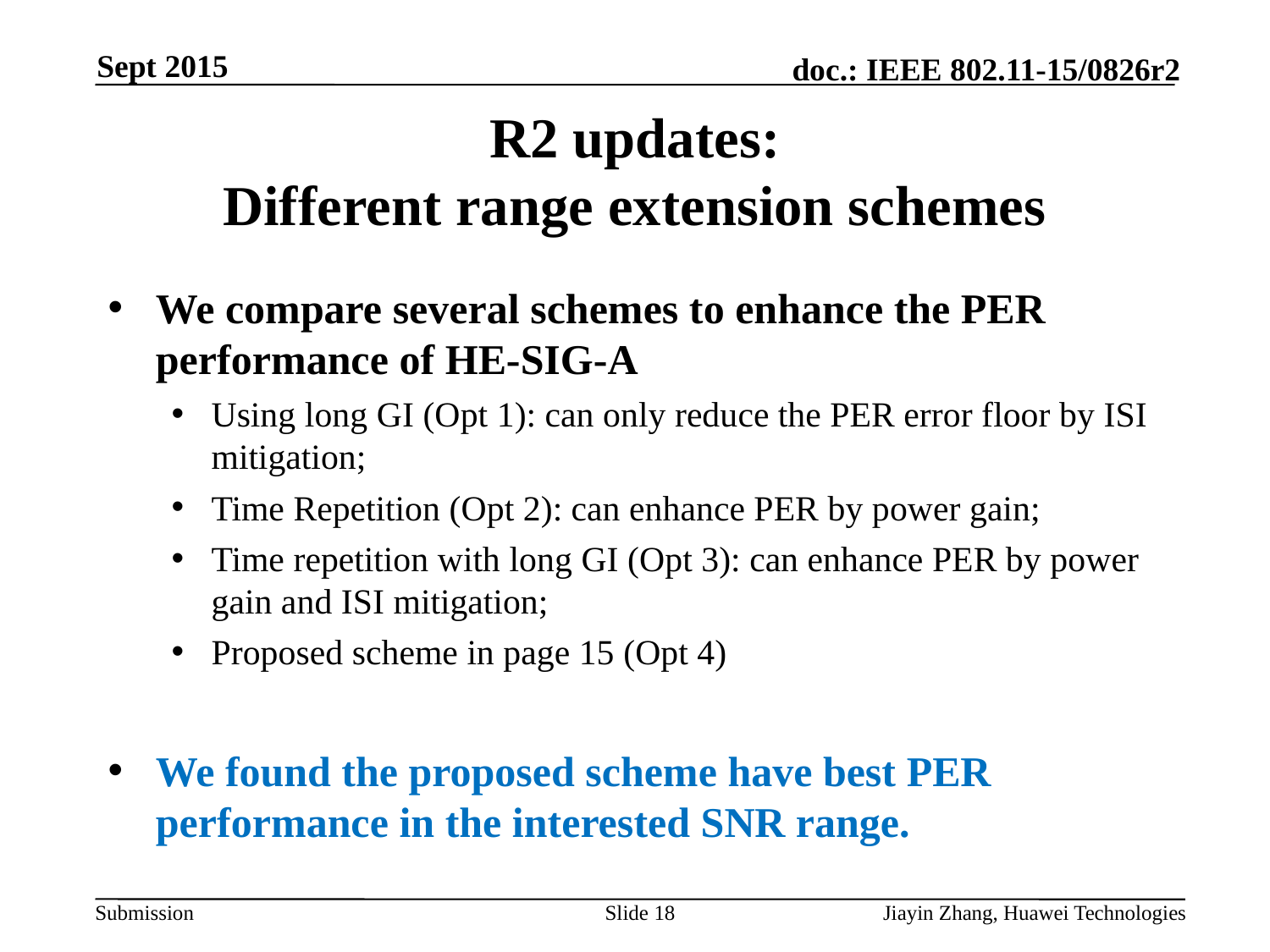

Sept 2015
# R2 updates: Different range extension schemes
We compare several schemes to enhance the PER performance of HE-SIG-A
Using long GI (Opt 1): can only reduce the PER error floor by ISI mitigation;
Time Repetition (Opt 2): can enhance PER by power gain;
Time repetition with long GI (Opt 3): can enhance PER by power gain and ISI mitigation;
Proposed scheme in page 15 (Opt 4)

We found the proposed scheme have best PER performance in the interested SNR range.

Slide 18
Jiayin Zhang, Huawei Technologies